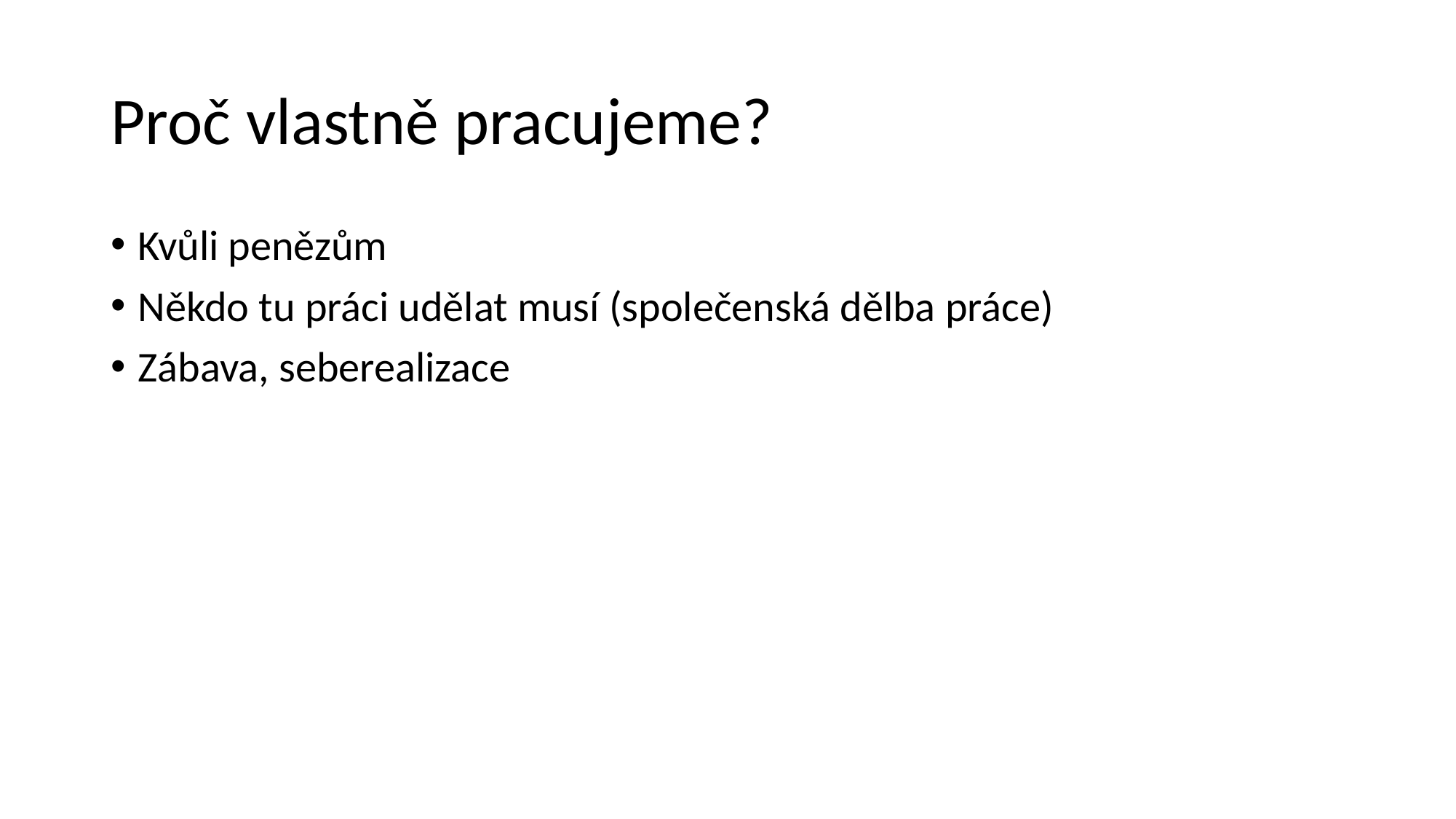

# Proč vlastně pracujeme?
Kvůli penězům
Někdo tu práci udělat musí (společenská dělba práce)
Zábava, seberealizace